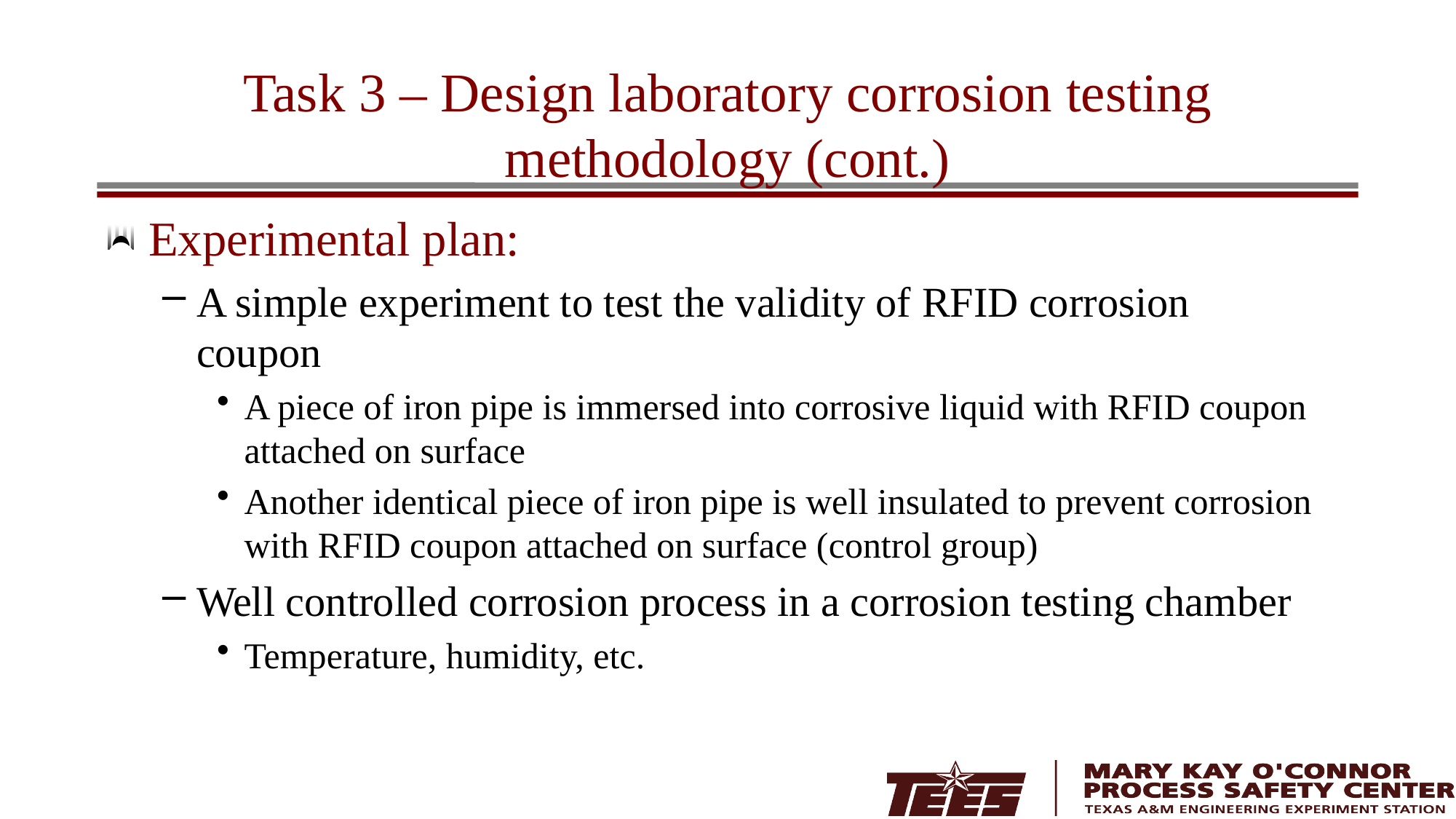

# Task 3 – Design laboratory corrosion testing methodology (cont.)
Experimental plan:
A simple experiment to test the validity of RFID corrosion coupon
A piece of iron pipe is immersed into corrosive liquid with RFID coupon attached on surface
Another identical piece of iron pipe is well insulated to prevent corrosion with RFID coupon attached on surface (control group)
Well controlled corrosion process in a corrosion testing chamber
Temperature, humidity, etc.